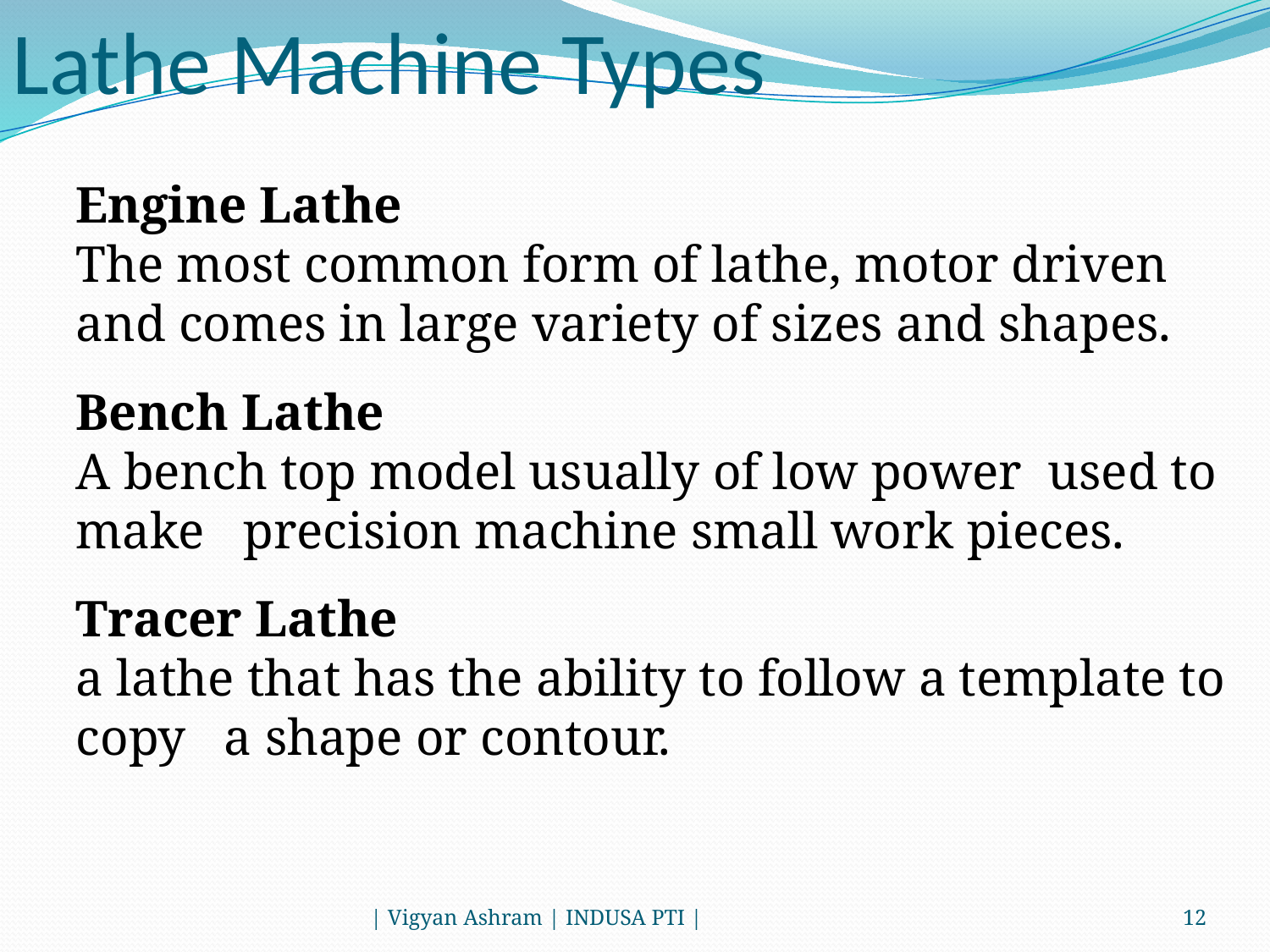

Lathe Machine Types
Engine Lathe
The most common form of lathe, motor driven and comes in large variety of sizes and shapes.
Bench Lathe
A bench top model usually of low power  used to make   precision machine small work pieces.
Tracer Lathe
a lathe that has the ability to follow a template to copy   a shape or contour.
| Vigyan Ashram | INDUSA PTI |
12